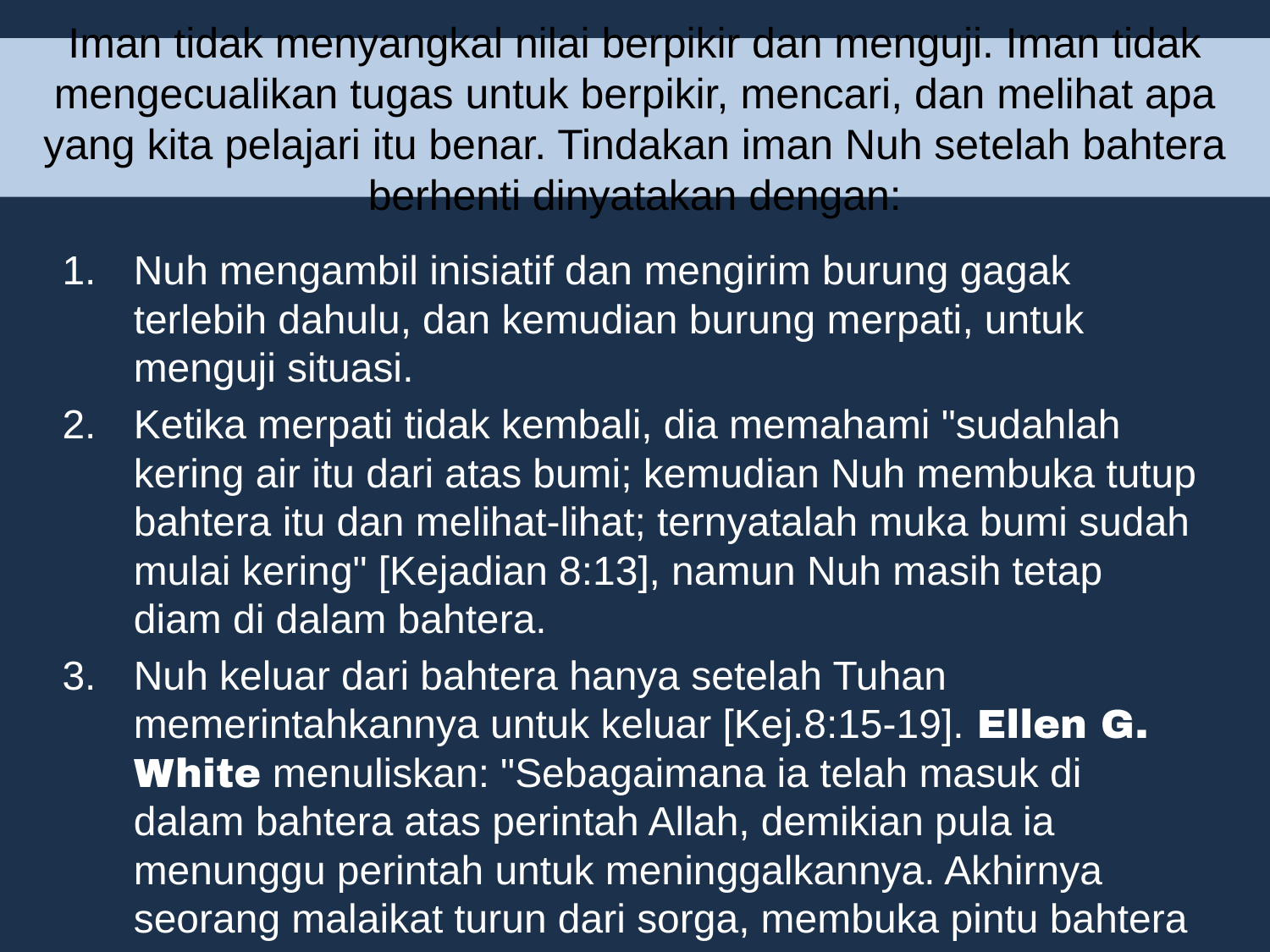

# Iman tidak menyangkal nilai berpikir dan menguji. Iman tidak mengecualikan tugas untuk berpikir, mencari, dan melihat apa yang kita pelajari itu benar. Tindakan iman Nuh setelah bahtera berhenti dinyatakan dengan:
Nuh mengambil inisiatif dan mengirim burung gagak terlebih dahulu, dan kemudian burung merpati, untuk menguji situasi.
Ketika merpati tidak kembali, dia memahami "sudahlah kering air itu dari atas bumi; kemudian Nuh membuka tutup bahtera itu dan melihat-lihat; ternyatalah muka bumi sudah mulai kering" [Kejadian 8:13], namun Nuh masih tetap diam di dalam bahtera.
Nuh keluar dari bahtera hanya setelah Tuhan memerintahkannya untuk keluar [Kej.8:15-19]. Ellen G. White menuliskan: "Sebagaimana ia telah masuk di dalam bahtera atas perintah Allah, demikian pula ia menunggu perintah untuk meninggalkannya. Akhirnya seorang malaikat turun dari sorga, membuka pintu bahtera yang besar itu dan memerintahkan Nuh dengan keluarganya pergi ke daratan dan membawa segala sesuatu yang hidup bersama-sama dengan mereka" [Alfa dan Omega, jld. 1, hlm. 113].